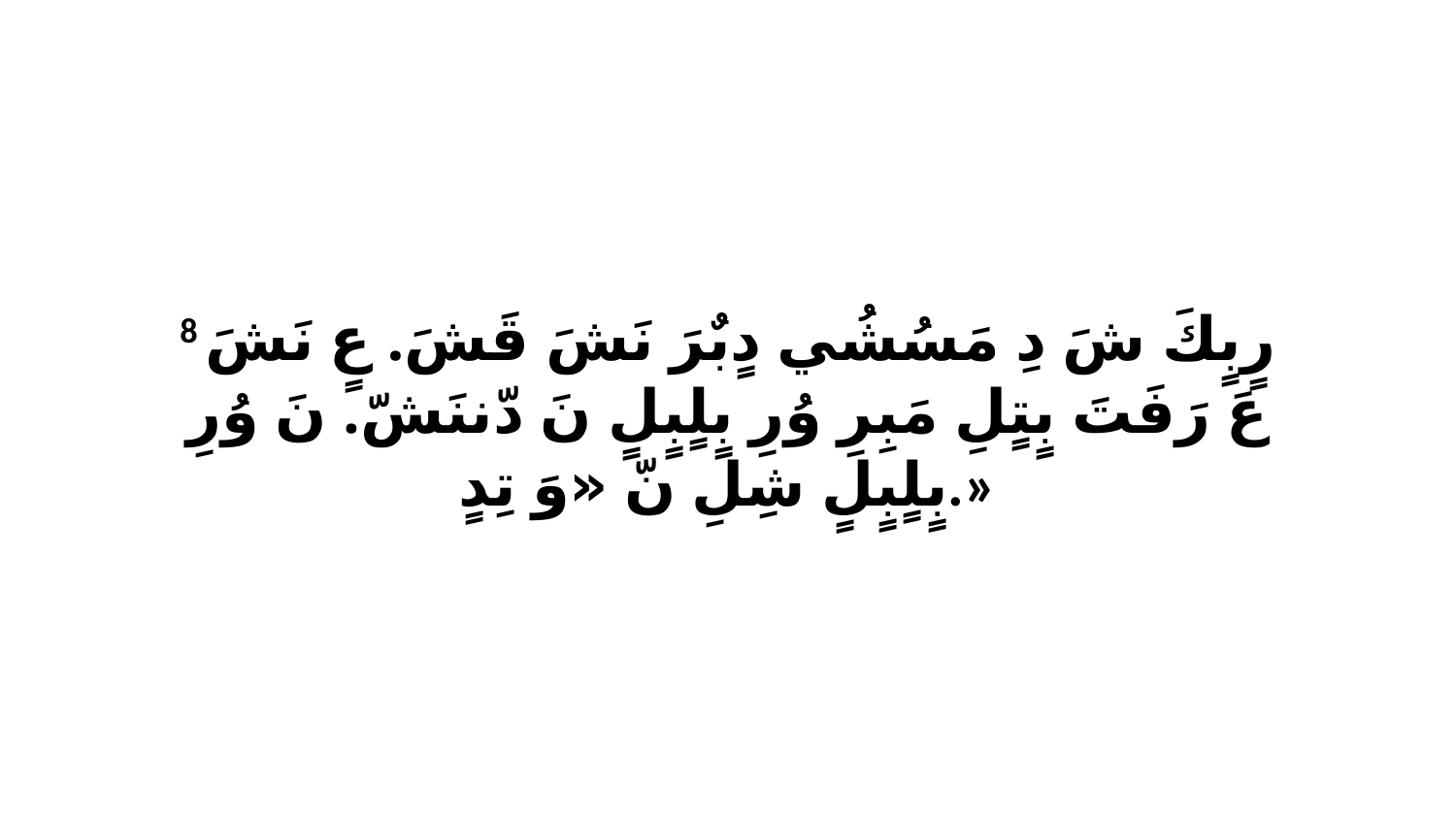

8 رٍبٍكَ شَ دِ مَسُشُي دٍبٌرَ نَشَ قَشَ. عٍ نَشَ عَ رَفَتَ بٍتٍلِ مَبِرِ وُرِ بٍلٍبٍلٍ نَ دّننَشّ. نَ وُرِ بٍلٍبٍلٍ شِلِ نّ «وَ تِدٍ.»